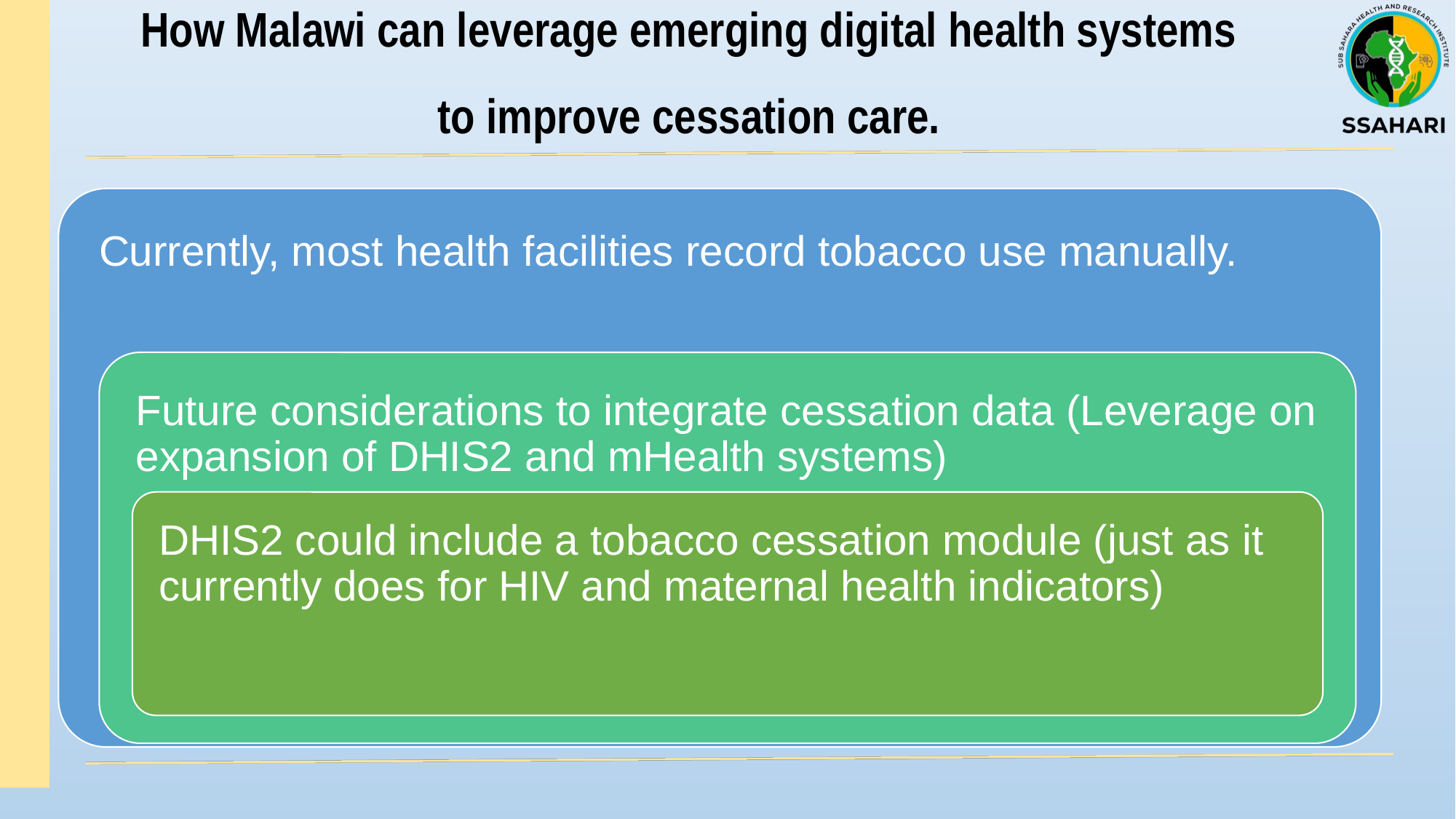

# How Malawi can leverage emerging digital health systems to improve cessation care.
Currently, most health facilities record tobacco use manually.
Future considerations to integrate cessation data (Leverage on expansion of DHIS2 and mHealth systems)
DHIS2 could include a tobacco cessation module (just as it currently does for HIV and maternal health indicators)